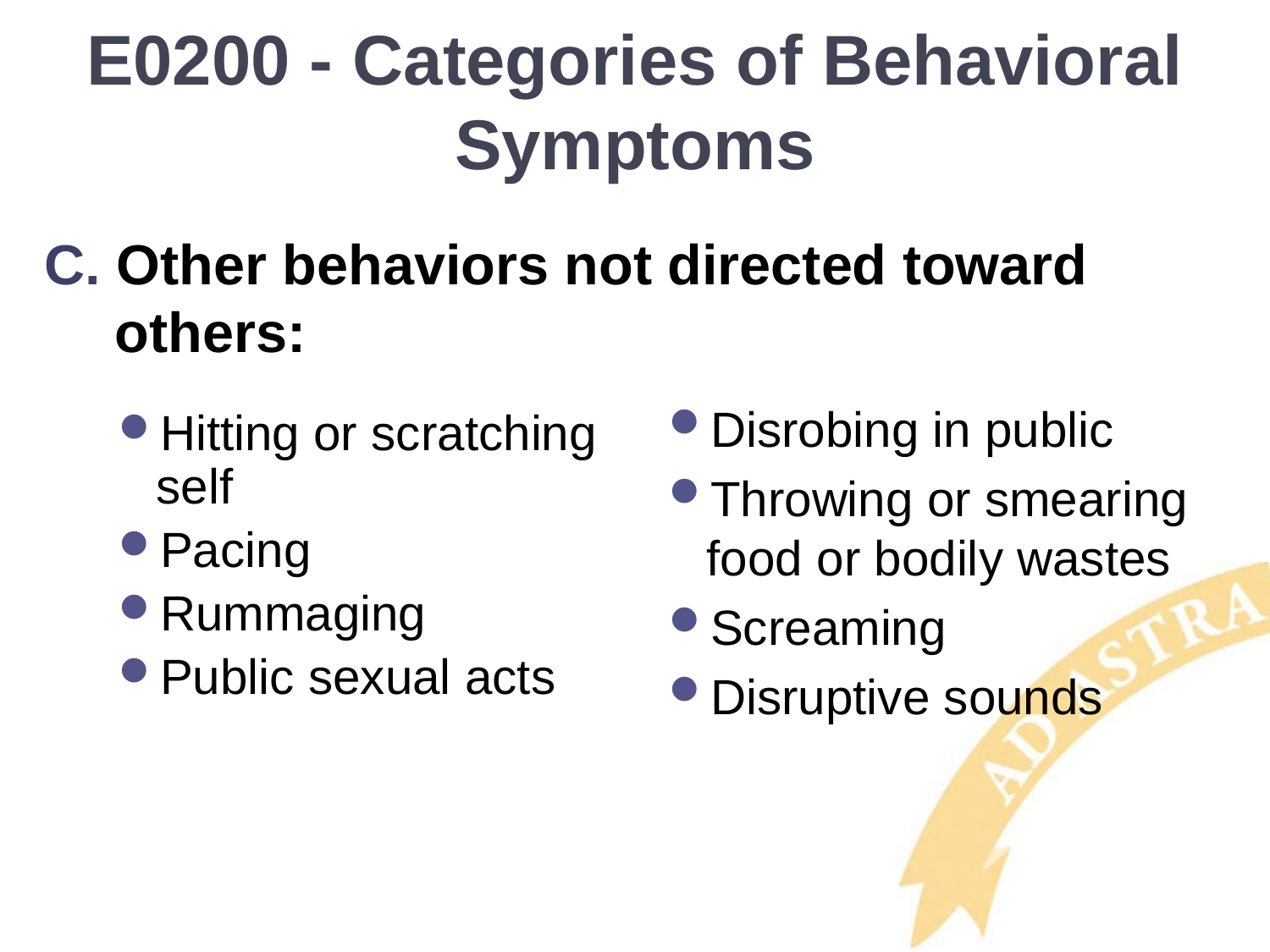

# E0200 - Categories of Behavioral Symptoms
C. Other behaviors not directed toward others:
Disrobing in public
Throwing or smearing food or bodily wastes
Screaming
Disruptive sounds
Hitting or scratching self
Pacing
Rummaging
Public sexual acts